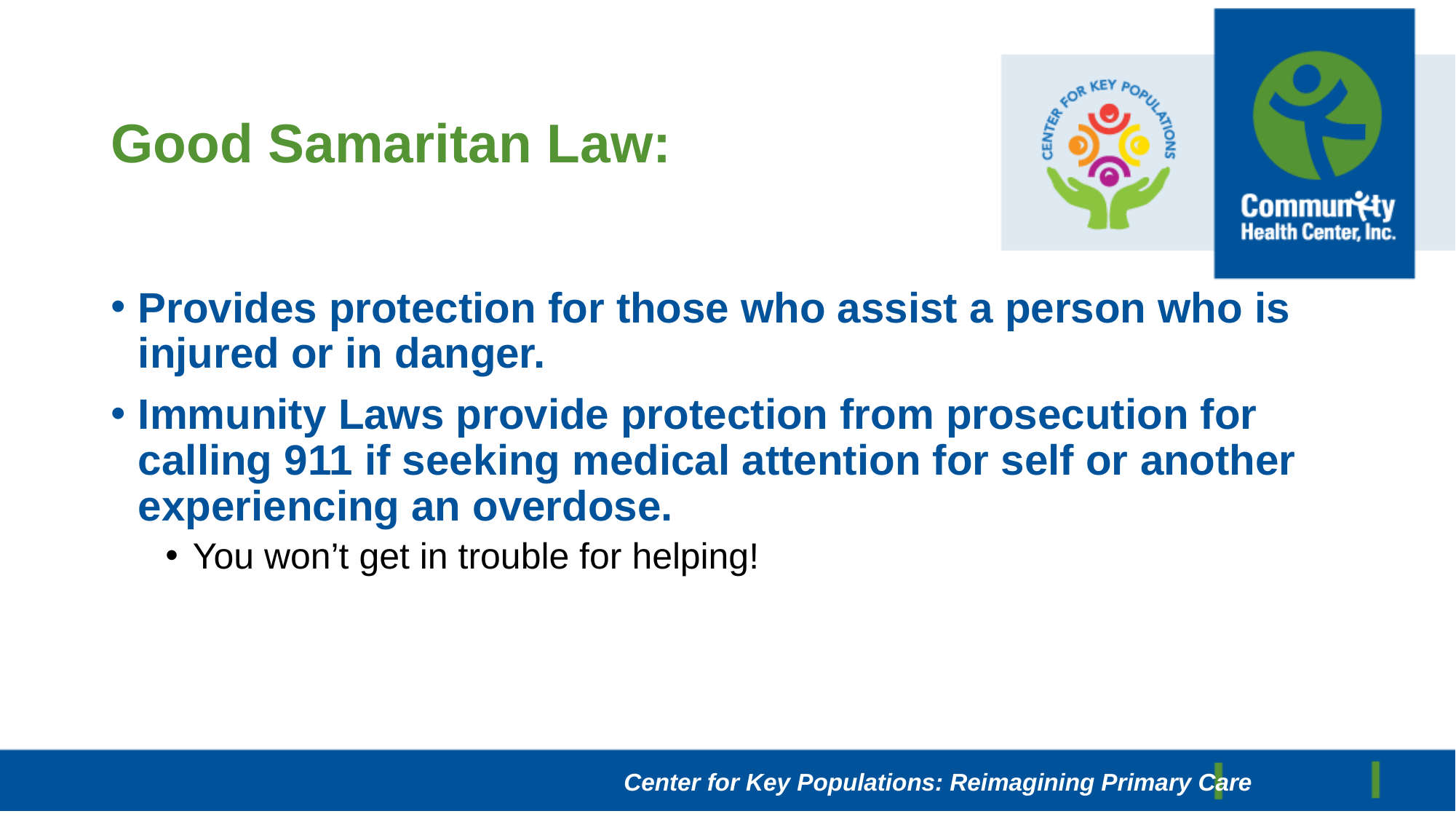

# Good Samaritan Law:

Provides protection for those who assist a person who is injured or in danger.
Immunity Laws provide protection from prosecution for calling 911 if seeking medical attention for self or another experiencing an overdose.
You won’t get in trouble for helping!

Center for Key Populations: Reimagining Primary Care